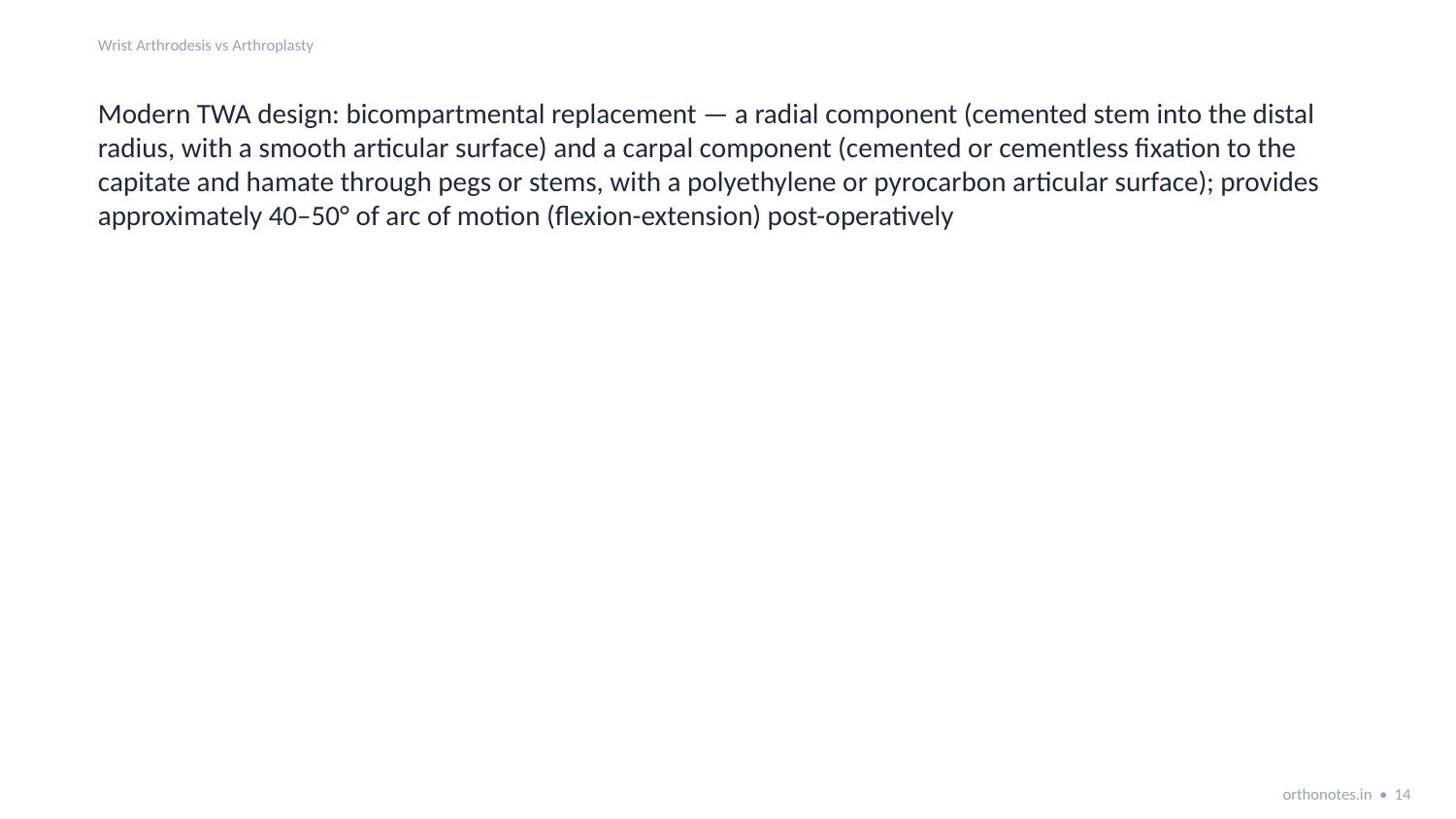

Wrist Arthrodesis vs Arthroplasty
Modern TWA design: bicompartmental replacement — a radial component (cemented stem into the distal radius, with a smooth articular surface) and a carpal component (cemented or cementless fixation to the capitate and hamate through pegs or stems, with a polyethylene or pyrocarbon articular surface); provides approximately 40–50° of arc of motion (flexion-extension) post-operatively
orthonotes.in  •  14